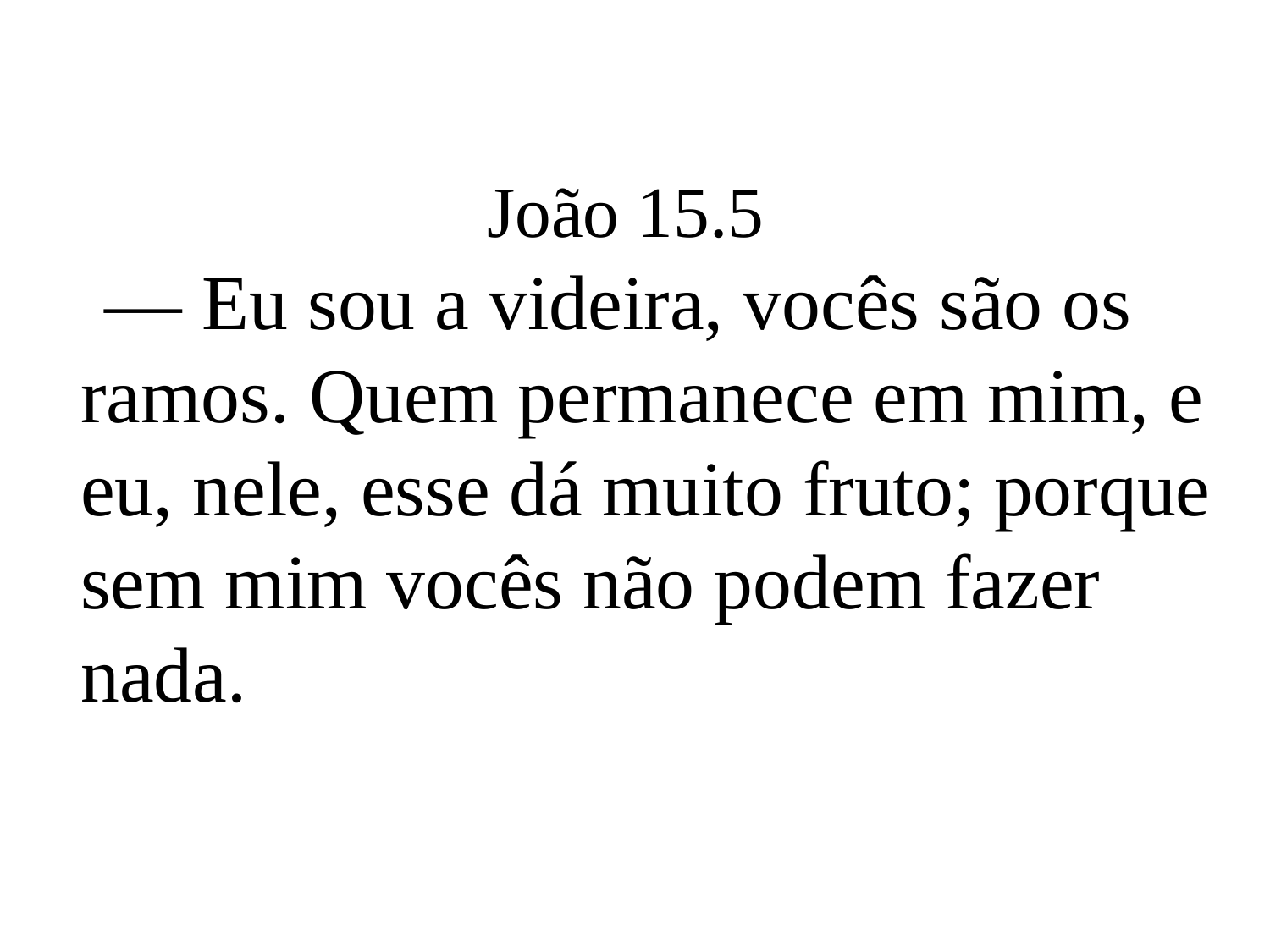

João 15.5
       — Eu sou a videira, vocês são os ramos. Quem permanece em mim, e eu, nele, esse dá muito fruto; porque sem mim vocês não podem fazer nada.